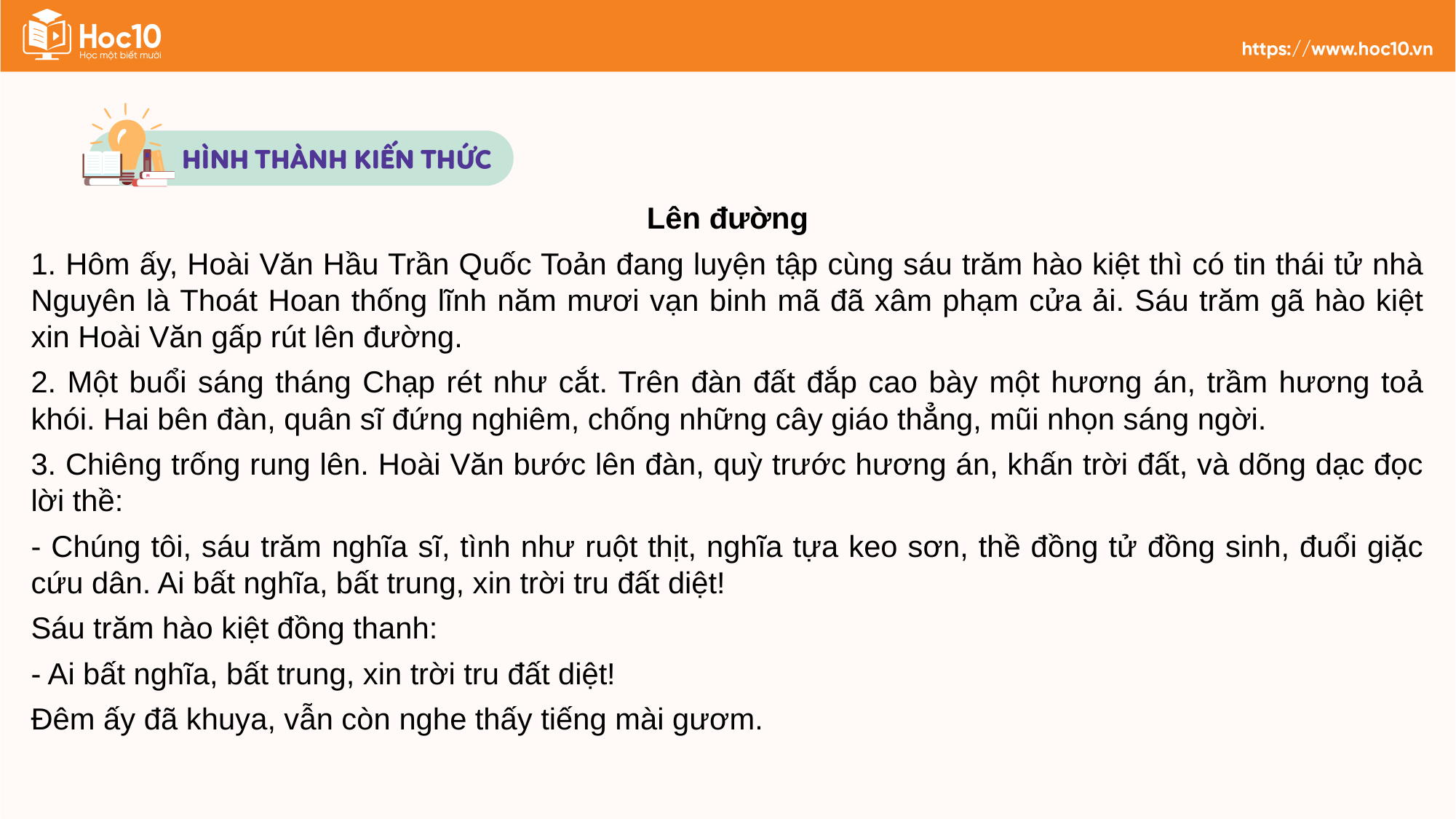

Lên đường
1. Hôm ấy, Hoài Văn Hầu Trần Quốc Toản đang luyện tập cùng sáu trăm hào kiệt thì có tin thái tử nhà Nguyên là Thoát Hoan thống lĩnh năm mươi vạn binh mã đã xâm phạm cửa ải. Sáu trăm gã hào kiệt xin Hoài Văn gấp rút lên đường.
2. Một buổi sáng tháng Chạp rét như cắt. Trên đàn đất đắp cao bày một hương án, trầm hương toả khói. Hai bên đàn, quân sĩ đứng nghiêm, chống những cây giáo thẳng, mũi nhọn sáng ngời.
3. Chiêng trống rung lên. Hoài Văn bước lên đàn, quỳ trước hương án, khấn trời đất, và dõng dạc đọc lời thề:
- Chúng tôi, sáu trăm nghĩa sĩ, tình như ruột thịt, nghĩa tựa keo sơn, thề đồng tử đồng sinh, đuổi giặc cứu dân. Ai bất nghĩa, bất trung, xin trời tru đất diệt!
Sáu trăm hào kiệt đồng thanh:
- Ai bất nghĩa, bất trung, xin trời tru đất diệt!
Đêm ấy đã khuya, vẫn còn nghe thấy tiếng mài gươm.